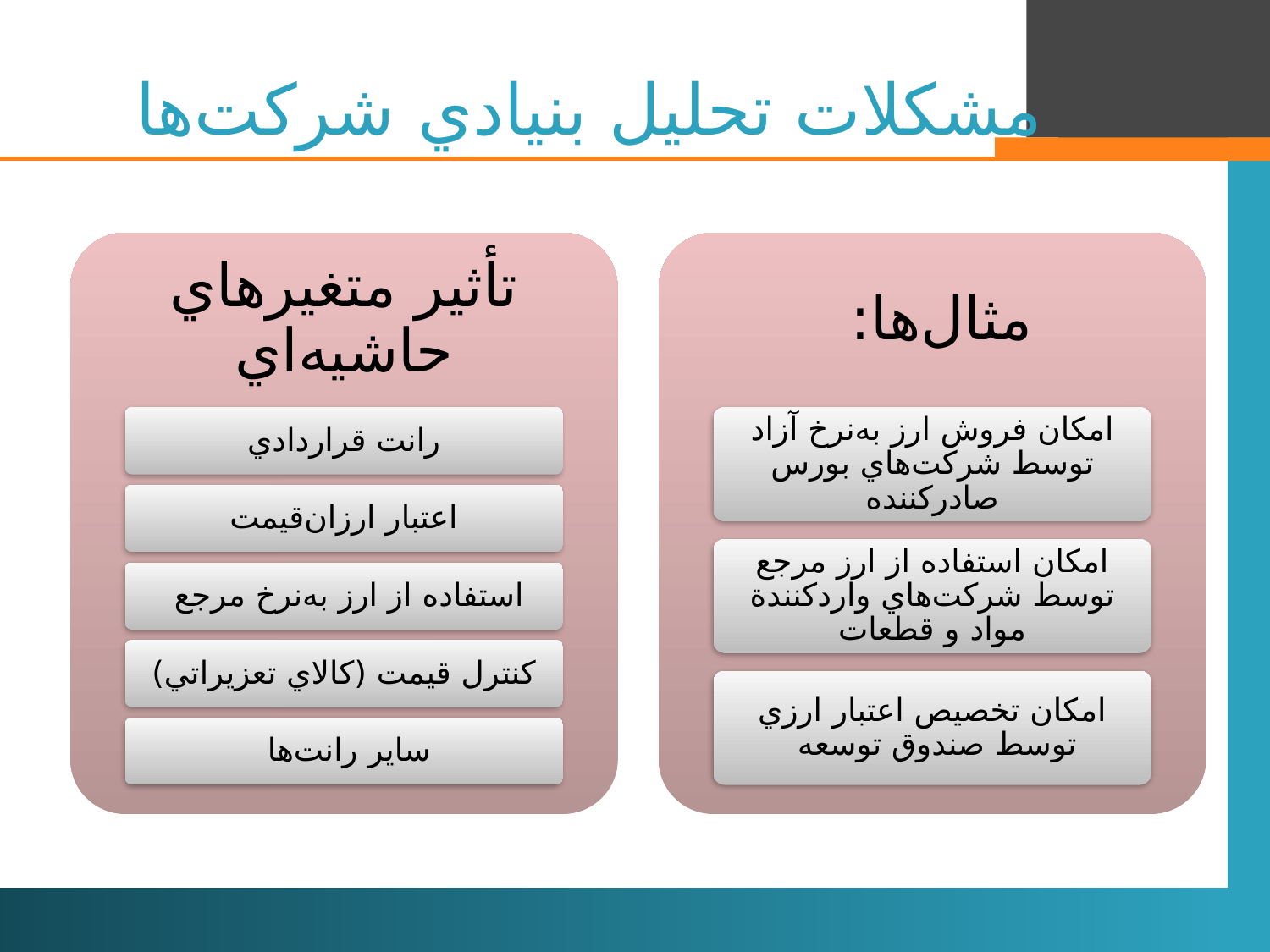

# مشكلات تحليل بنيادي شركت‌ها
تأثير متغيرهاي حاشيه‌اي
رانت قراردادي
اعتبار ارزان‌قيمت
استفاده از ارز به‌نرخ مرجع
كنترل قيمت (كالاي تعزيراتي)
ساير رانت‌ها
مثال‌ها:
امكان فروش ارز به‌نرخ آزاد توسط شركت‌هاي بورس صادركننده
امكان استفاده از ارز مرجع توسط شركت‌هاي واردكنندة مواد و قطعات
امكان تخصيص اعتبار ارزي توسط صندوق توسعه